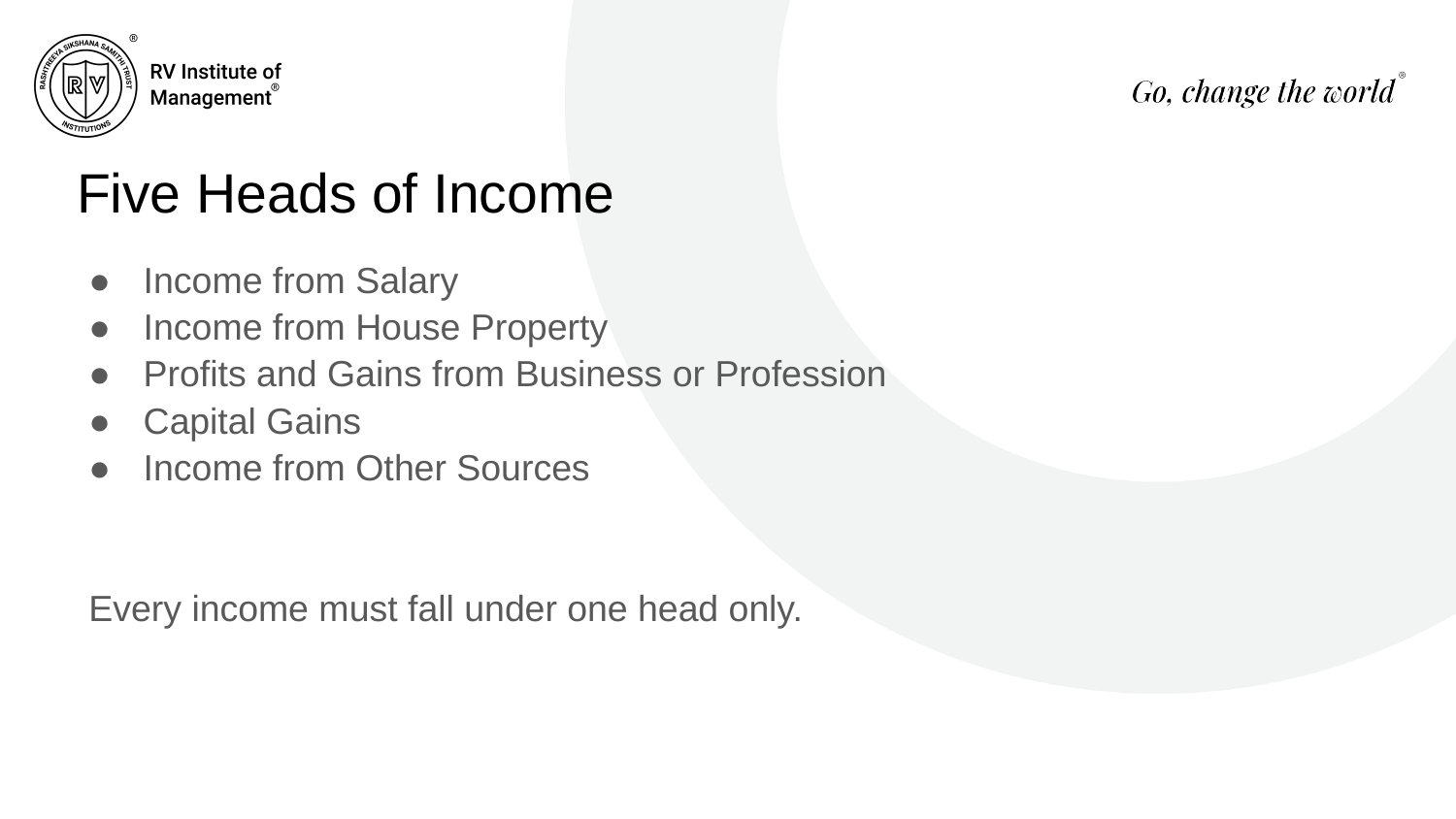

# Five Heads of Income
Income from Salary
Income from House Property
Profits and Gains from Business or Profession
Capital Gains
Income from Other Sources

Every income must fall under one head only.